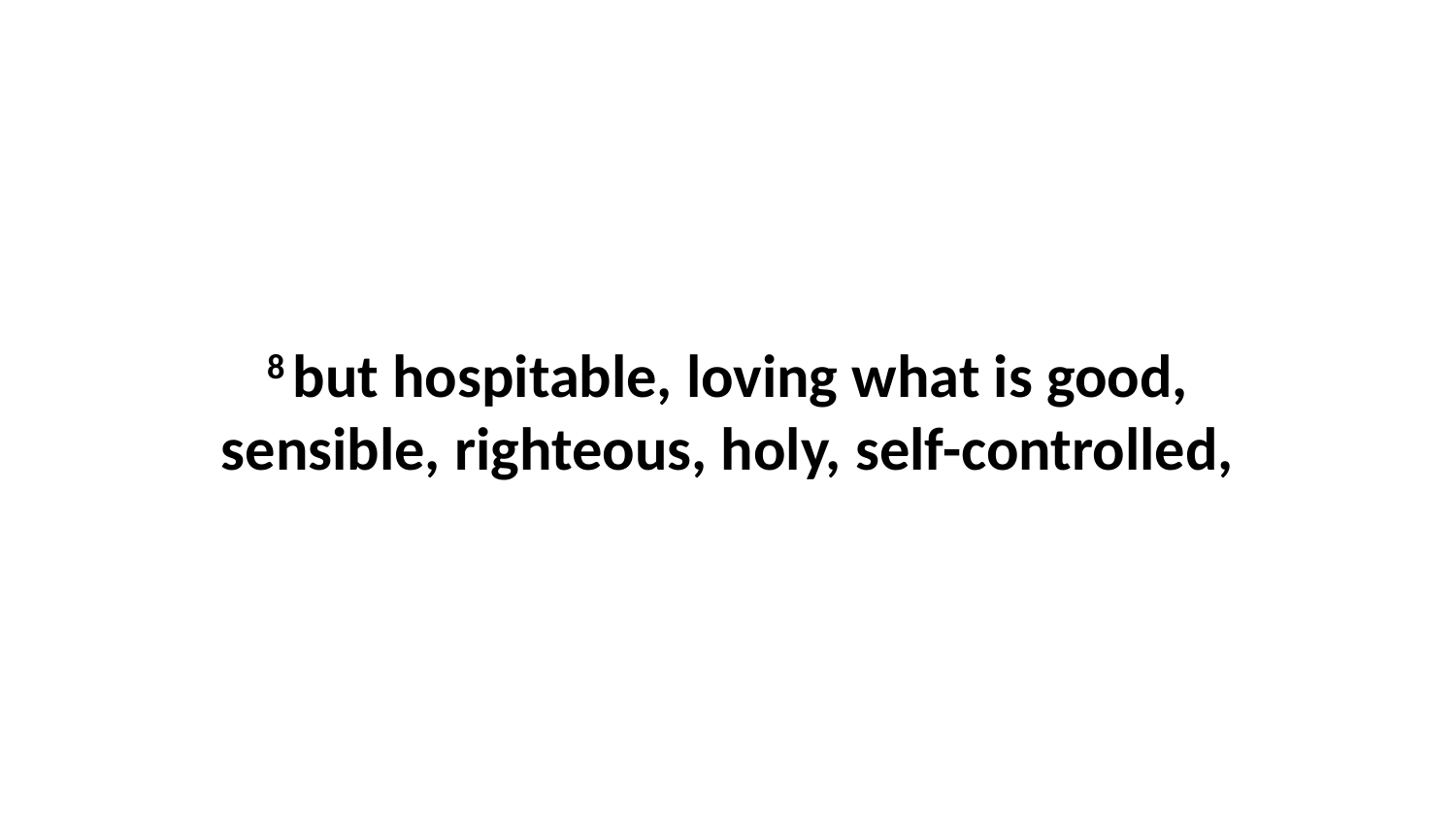

8 but hospitable, loving what is good, sensible, righteous, holy, self-controlled,